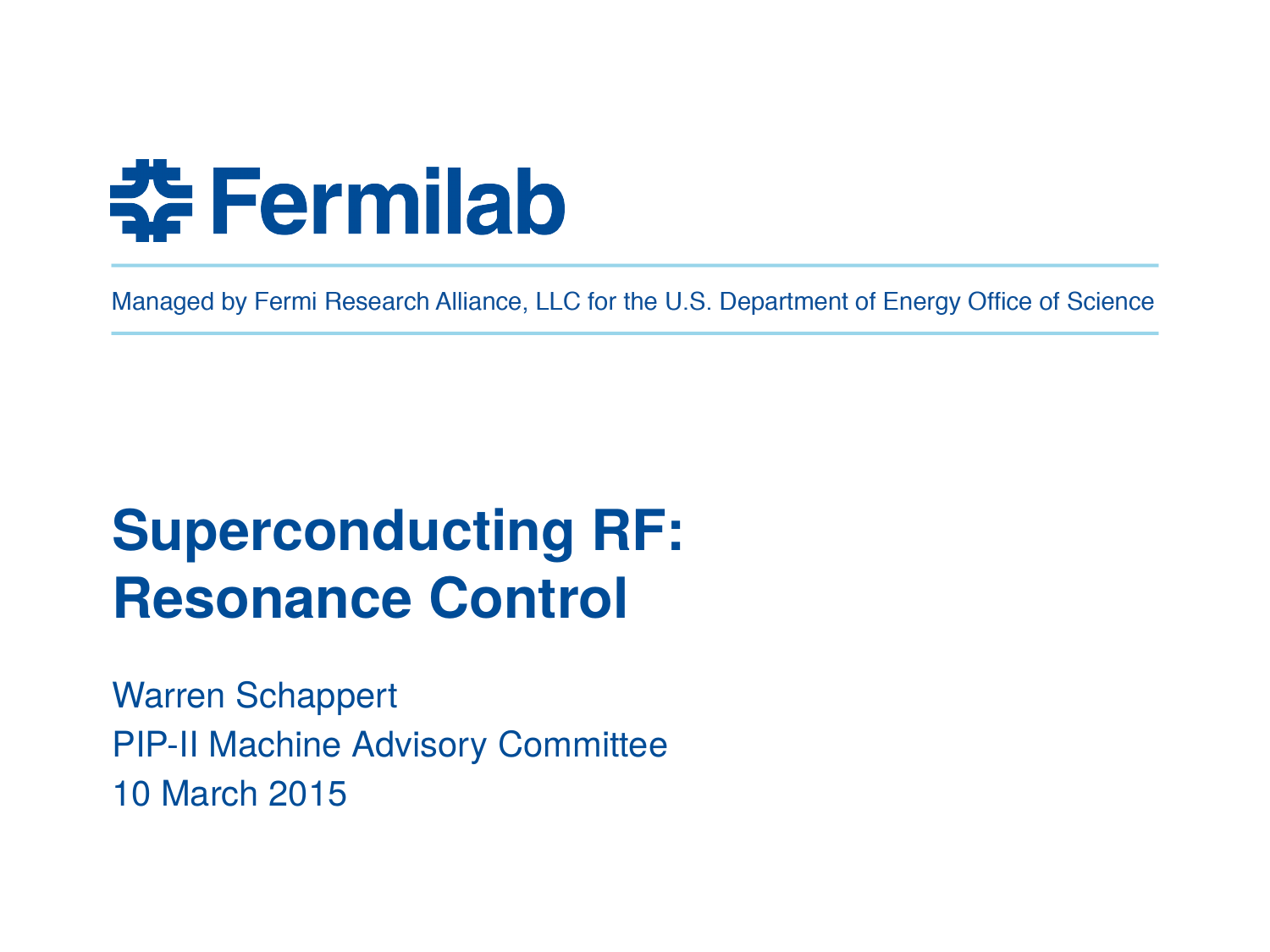

# Superconducting RF: Resonance Control
Warren Schappert
PIP-II Machine Advisory Committee
10 March 2015